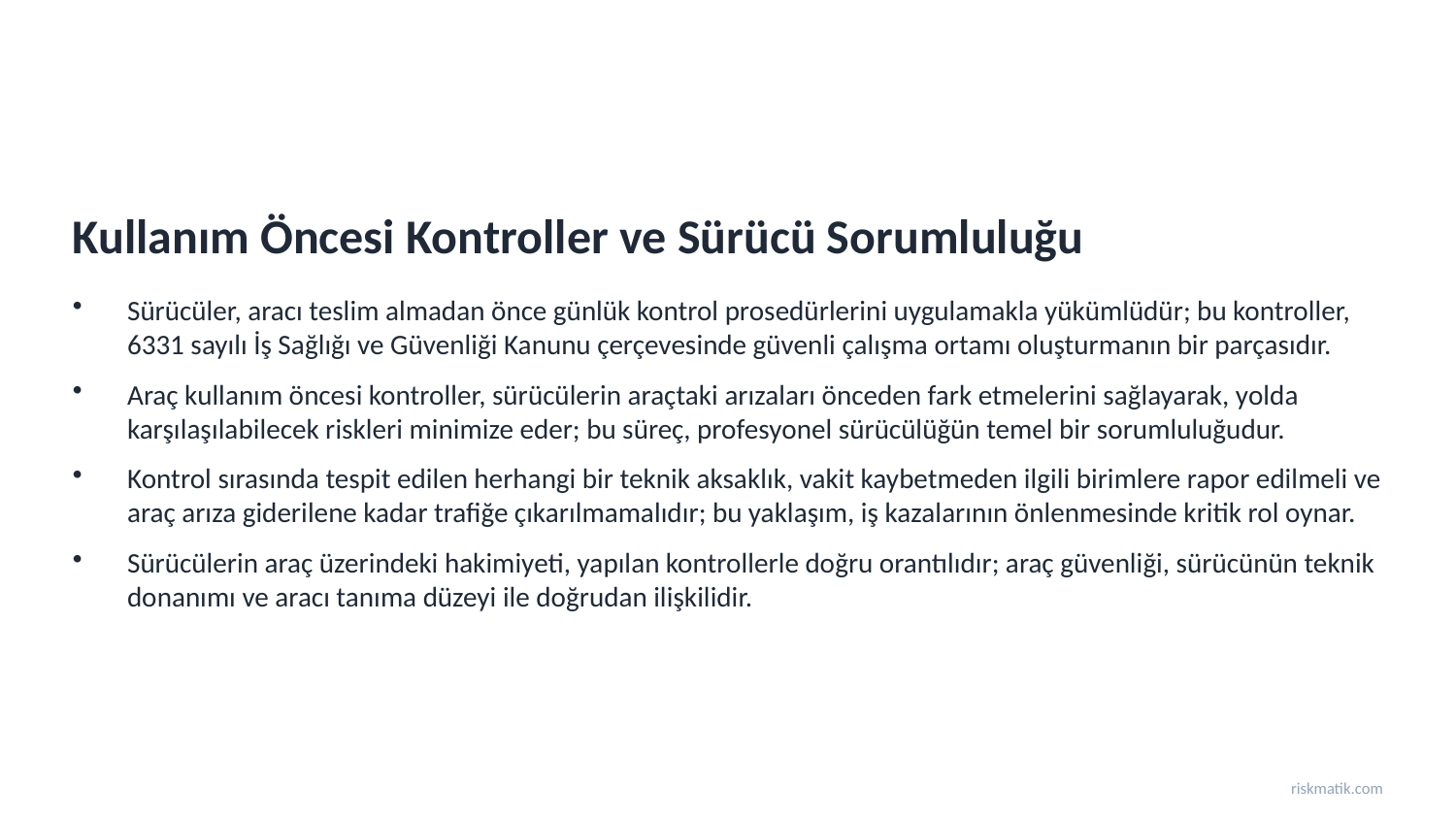

Kullanım Öncesi Kontroller ve Sürücü Sorumluluğu
Sürücüler, aracı teslim almadan önce günlük kontrol prosedürlerini uygulamakla yükümlüdür; bu kontroller, 6331 sayılı İş Sağlığı ve Güvenliği Kanunu çerçevesinde güvenli çalışma ortamı oluşturmanın bir parçasıdır.
Araç kullanım öncesi kontroller, sürücülerin araçtaki arızaları önceden fark etmelerini sağlayarak, yolda karşılaşılabilecek riskleri minimize eder; bu süreç, profesyonel sürücülüğün temel bir sorumluluğudur.
Kontrol sırasında tespit edilen herhangi bir teknik aksaklık, vakit kaybetmeden ilgili birimlere rapor edilmeli ve araç arıza giderilene kadar trafiğe çıkarılmamalıdır; bu yaklaşım, iş kazalarının önlenmesinde kritik rol oynar.
Sürücülerin araç üzerindeki hakimiyeti, yapılan kontrollerle doğru orantılıdır; araç güvenliği, sürücünün teknik donanımı ve aracı tanıma düzeyi ile doğrudan ilişkilidir.
riskmatik.com